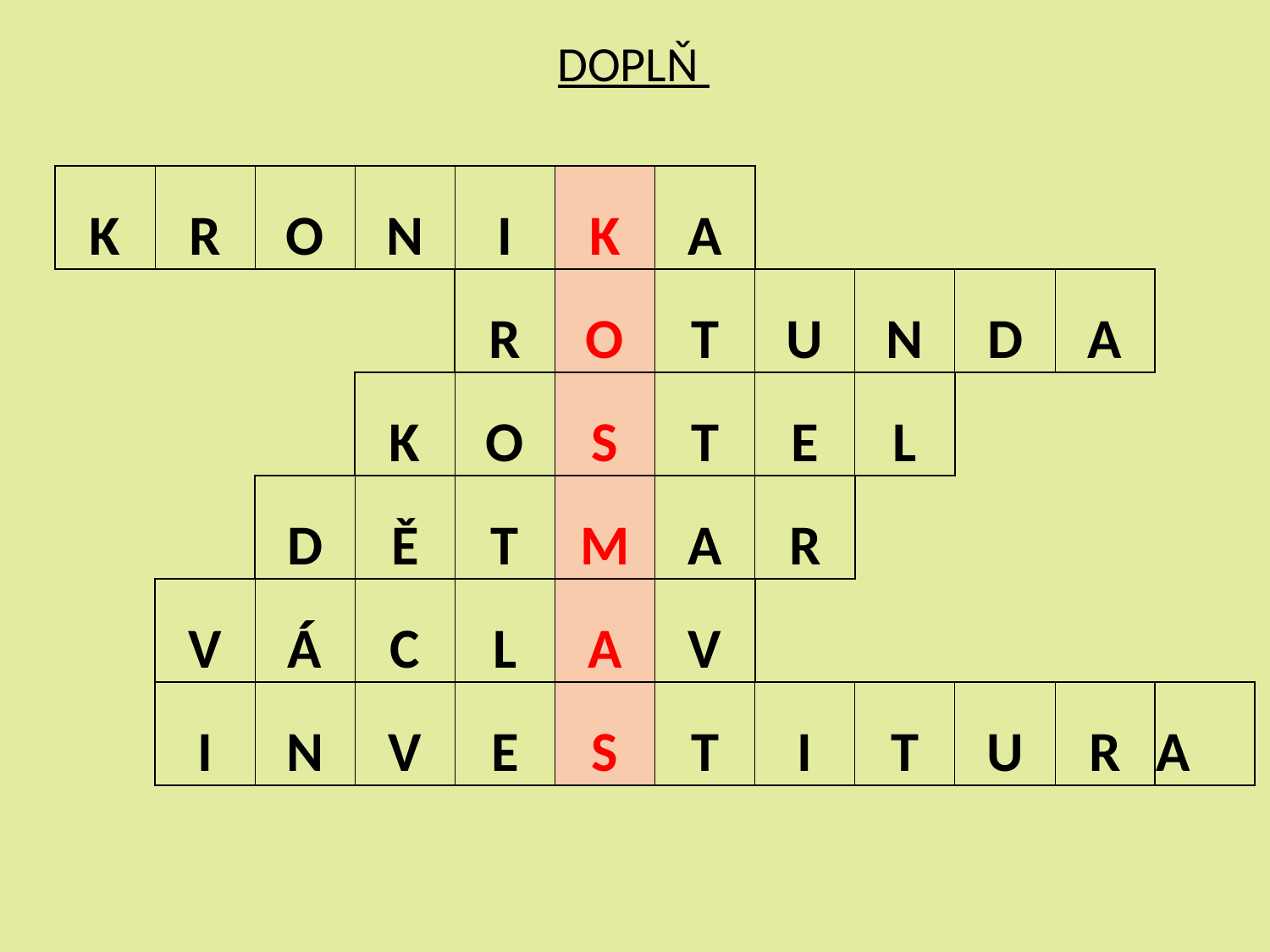

DOPLŇ
| K | R | O | N | I | K | A |  |  |  |  |  |
| --- | --- | --- | --- | --- | --- | --- | --- | --- | --- | --- | --- |
|  |  |  |  | R | O | T | U | N | D | A |  |
|  |  |  | K | O | S | T | E | L |  |  |  |
|  |  | D | Ě | T | M | A | R |  |  |  |  |
|  | V | Á | C | L | A | V |  |  |  |  |  |
|  | I | N | V | E | S | T | I | T | U | R | A |